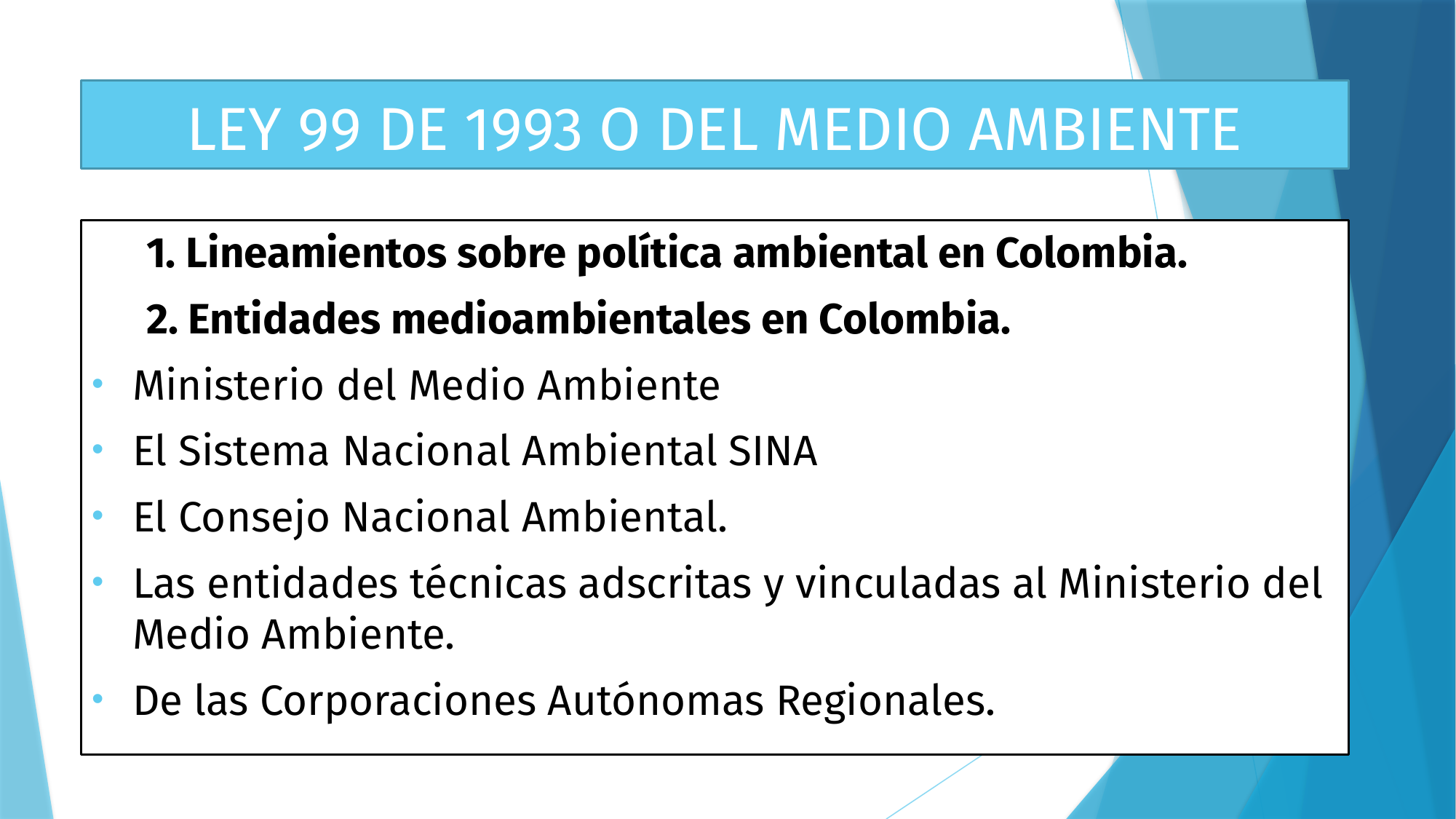

# LEY 99 DE 1993 O DEL MEDIO AMBIENTE
1. Lineamientos sobre política ambiental en Colombia.
2. Entidades medioambientales en Colombia.
Ministerio del Medio Ambiente
El Sistema Nacional Ambiental SINA
El Consejo Nacional Ambiental.
Las entidades técnicas adscritas y vinculadas al Ministerio del Medio Ambiente.
De las Corporaciones Autónomas Regionales.